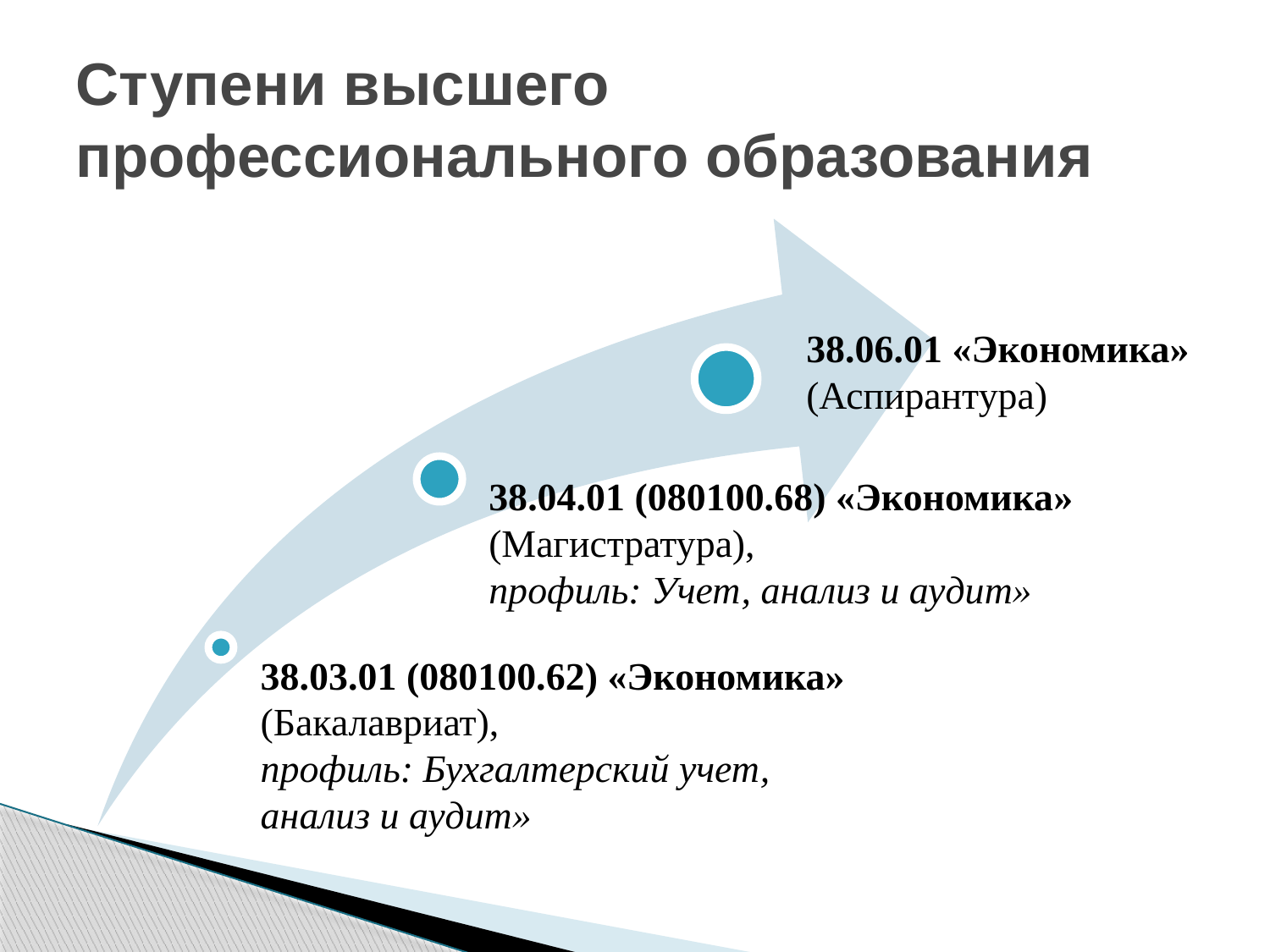

# Ступени высшего профессионального образования

38.06.01 «Экономика» (Аспирантура)
38.04.01 (080100.68) «Экономика» (Магистратура),
профиль: Учет, анализ и аудит»

38.03.01 (080100.62) «Экономика» (Бакалавриат),
профиль: Бухгалтерский учет, анализ и аудит»